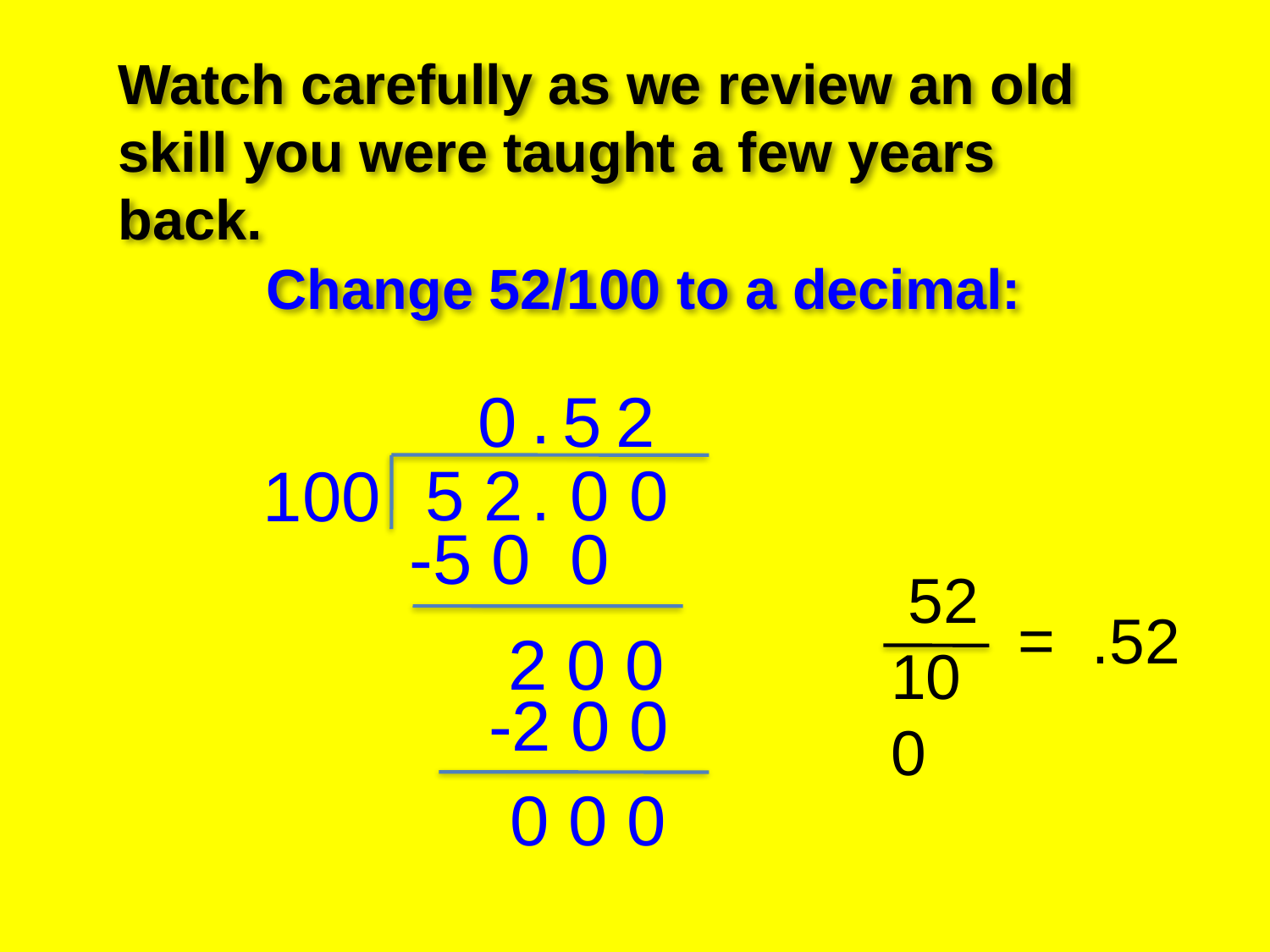

Watch carefully as we review an old skill you were taught a few years back.
Change 52/100 to a decimal:
.
. 0 0
0
2
5
5 2
100
-5 0  0
 52
100
=
.52
2 0 0
-2 0 0
0 0 0